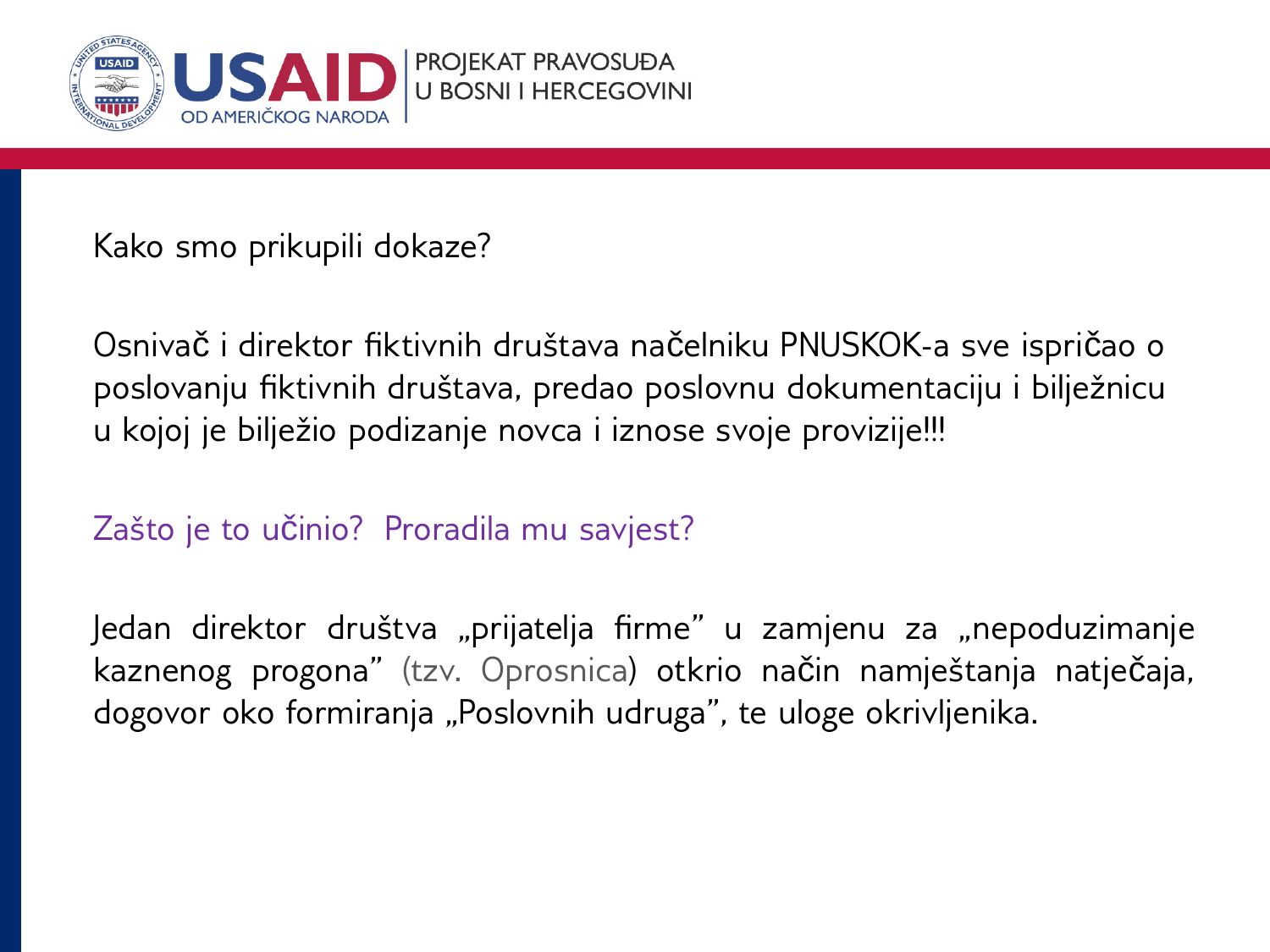

Kako smo prikupili dokaze?

Osnivač i direktor fiktivnih društava načelniku PNUSKOK-a sve ispričao o poslovanju fiktivnih društava, predao poslovnu dokumentaciju i bilježnicu u kojoj je bilježio podizanje novca i iznose svoje provizije!!!

Zašto je to učinio?  Proradila mu savjest?

Jedan direktor društva „prijatelja firme” u zamjenu za „nepoduzimanje kaznenog progona” (tzv. Oprosnica) otkrio način namještanja natječaja, dogovor oko formiranja „Poslovnih udruga”, te uloge okrivljenika.